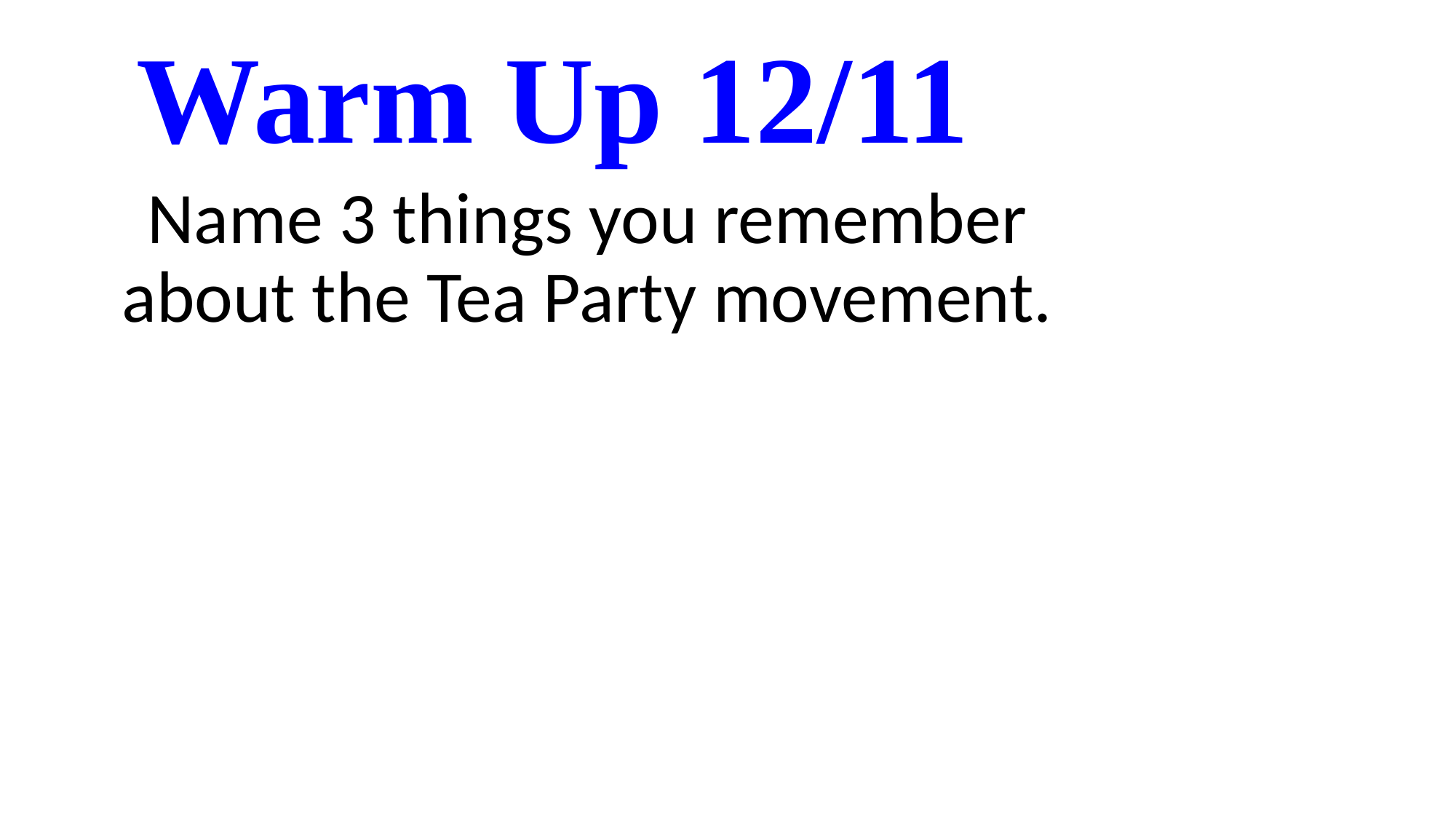

# Warm Up 12/11
Name 3 things you remember about the Tea Party movement.